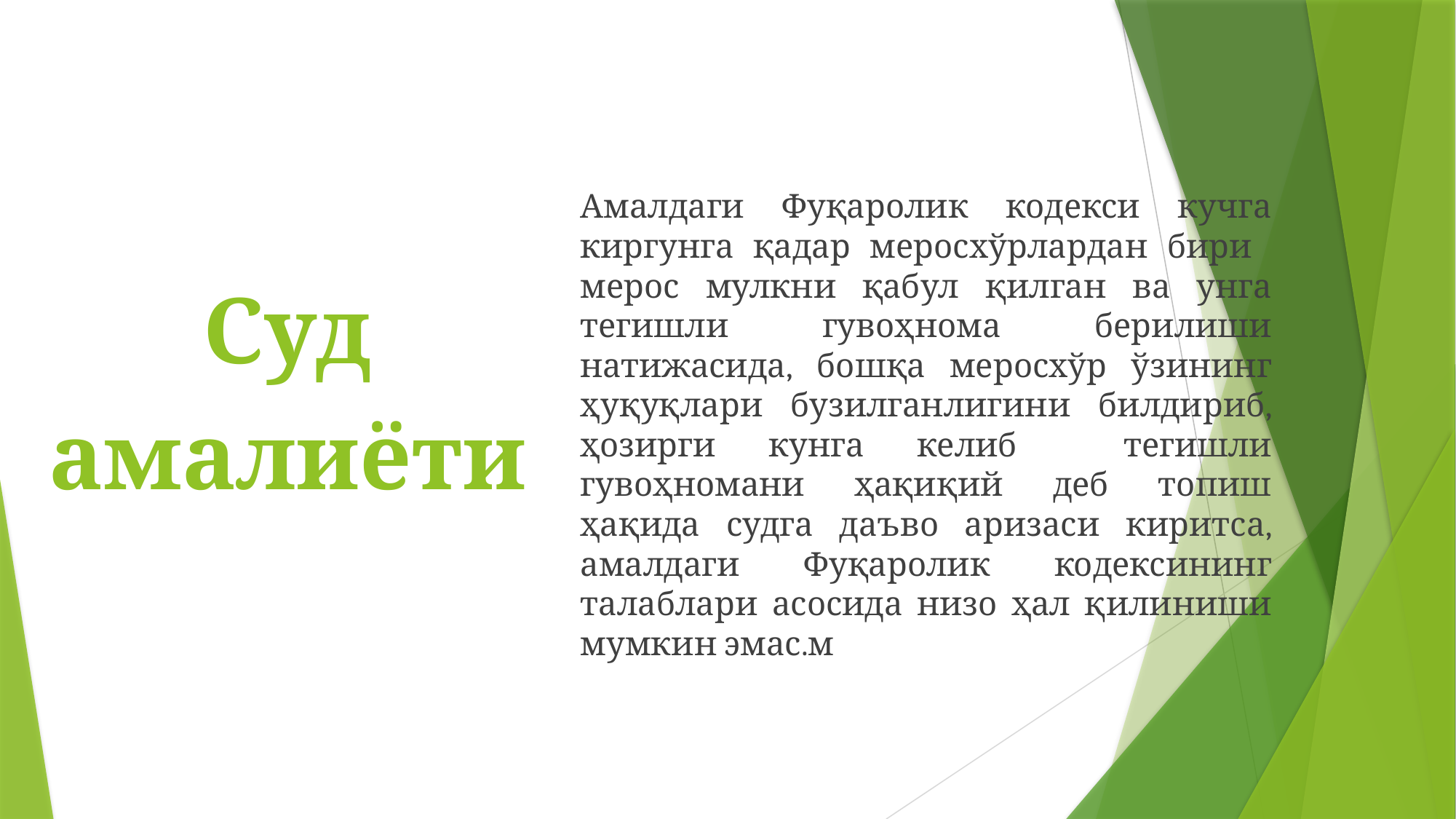

Амалдаги Фуқаролик кодекси кучга киргунга қадар меросхўрлардан бири  мерос мулкни қабул қилган ва унга тегишли гувоҳнома берилиши натижасида, бошқа меросхўр ўзининг ҳуқуқлари бузилганлигини билдириб, ҳозирги кунга келиб  тегишли гувоҳномани ҳақиқий деб топиш ҳақида судга даъво аризаси киритса, амалдаги Фуқаролик кодексининг талаблари асосида низо ҳал қилиниши мумкин эмас.м
# Суд амалиёти